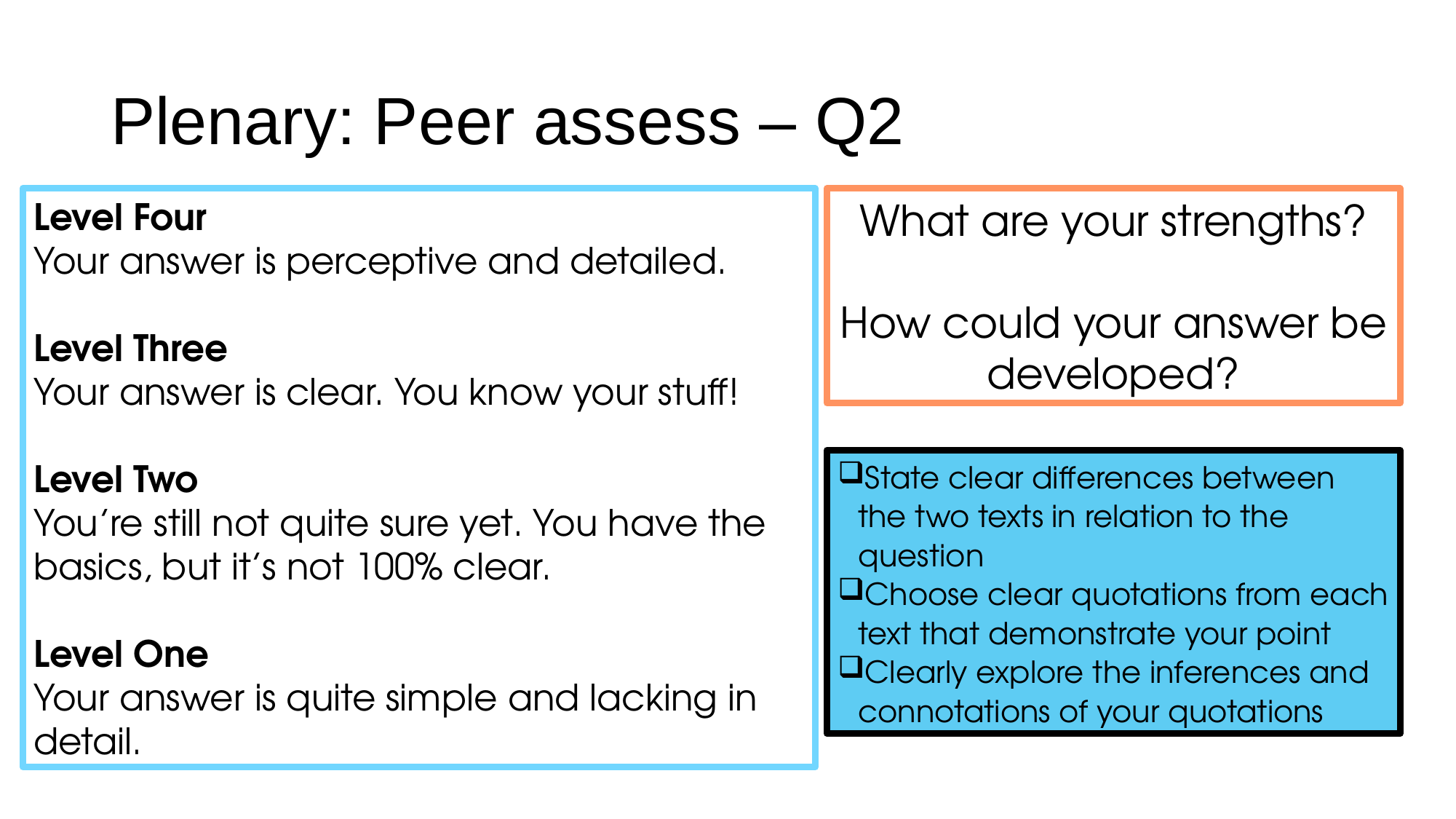

# Plenary: Peer assess – Q2
Level Four
Your answer is perceptive and detailed.

Level Three
Your answer is clear. You know your stuff!

Level Two
You’re still not quite sure yet. You have the basics, but it’s not 100% clear.

Level One
Your answer is quite simple and lacking in detail.
What are your strengths?

How could your answer be developed?
State clear differences between the two texts in relation to the question
Choose clear quotations from each text that demonstrate your point
Clearly explore the inferences and connotations of your quotations